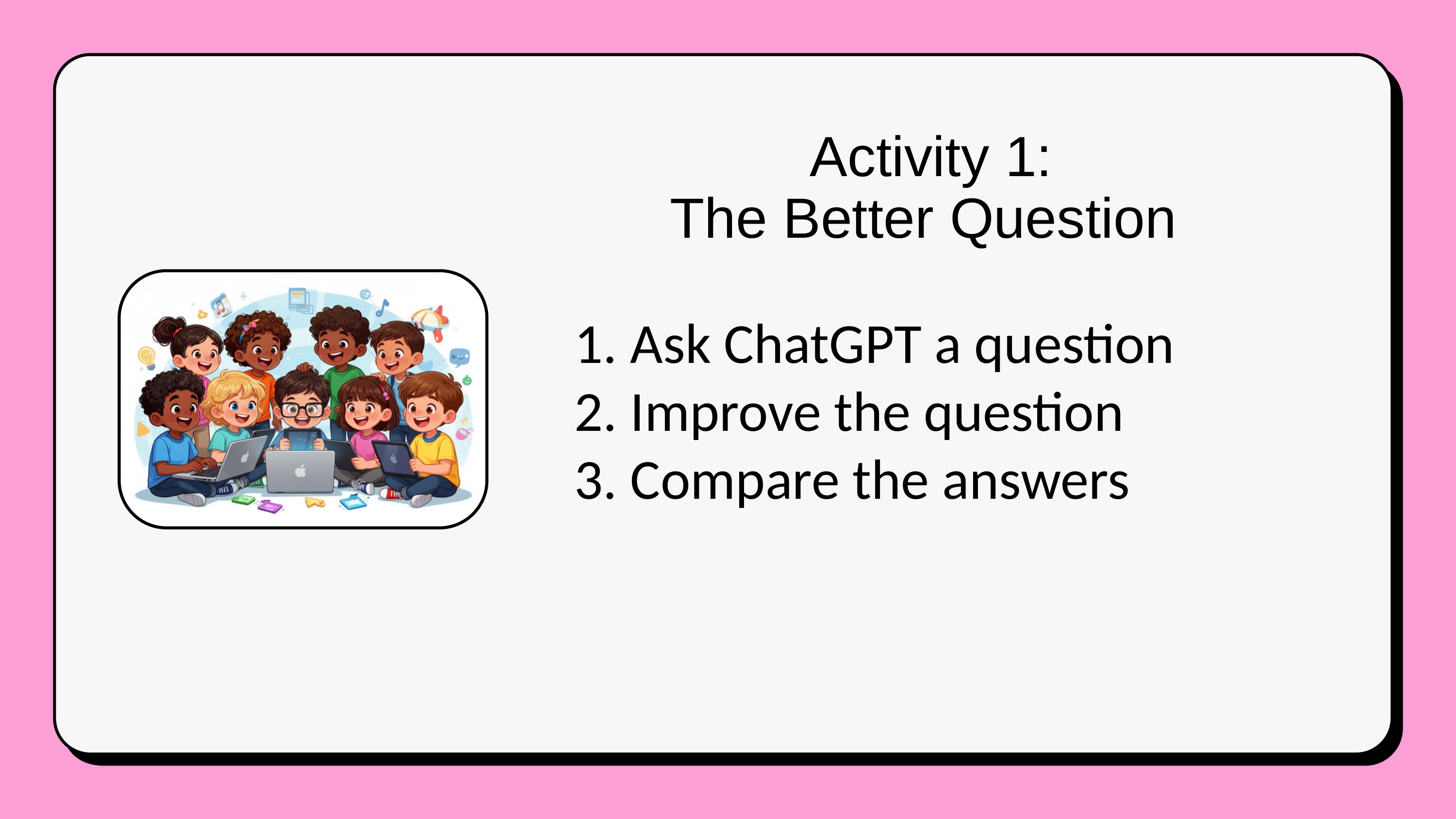

Activity 1:
The Better Question

1. Ask ChatGPT a question
2. Improve the question
3. Compare the answers